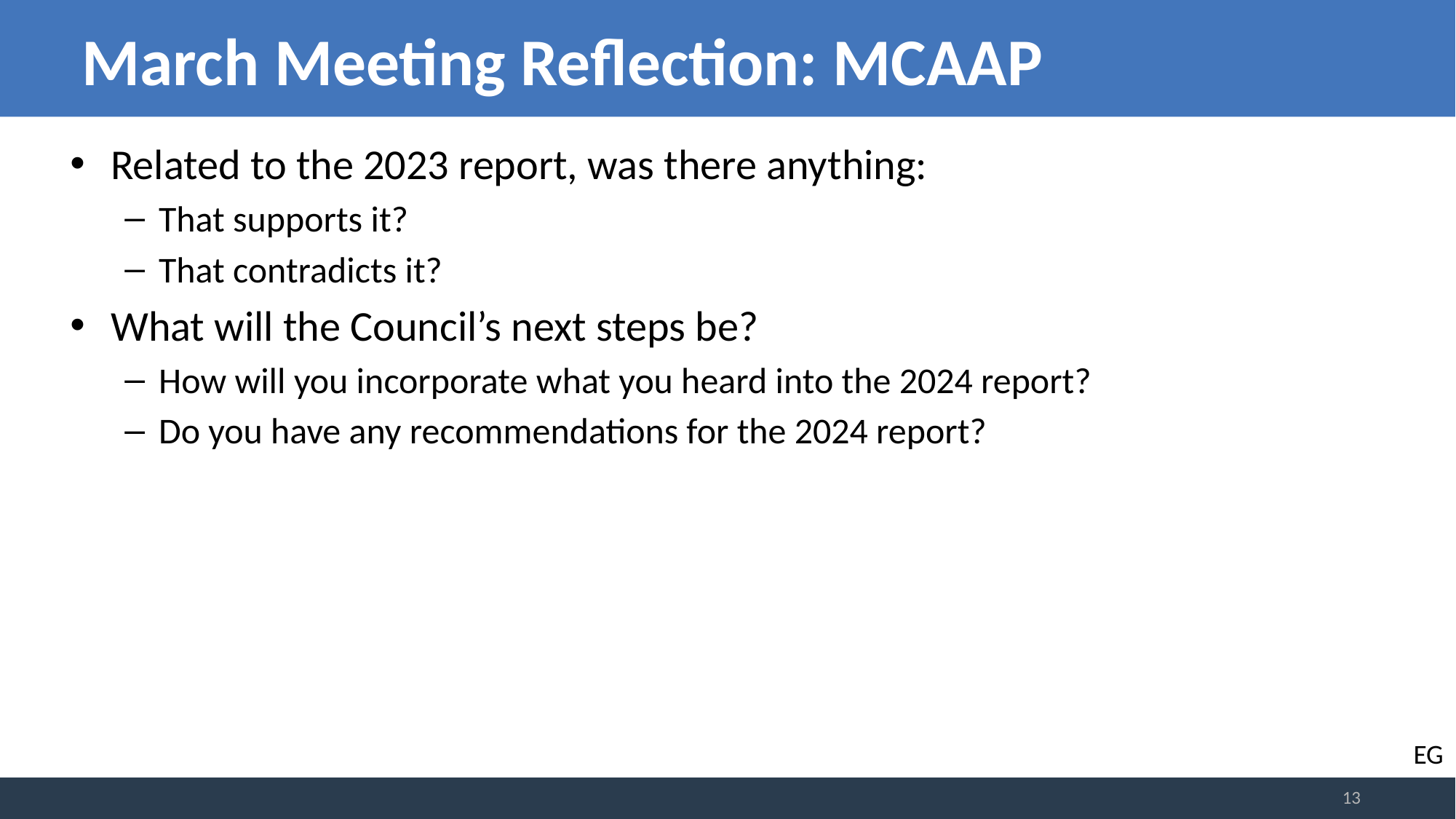

# March Meeting Reflection: MCAAP
Related to the 2023 report, was there anything:
That supports it?
That contradicts it?
What will the Council’s next steps be?
How will you incorporate what you heard into the 2024 report?
Do you have any recommendations for the 2024 report?

EG
13